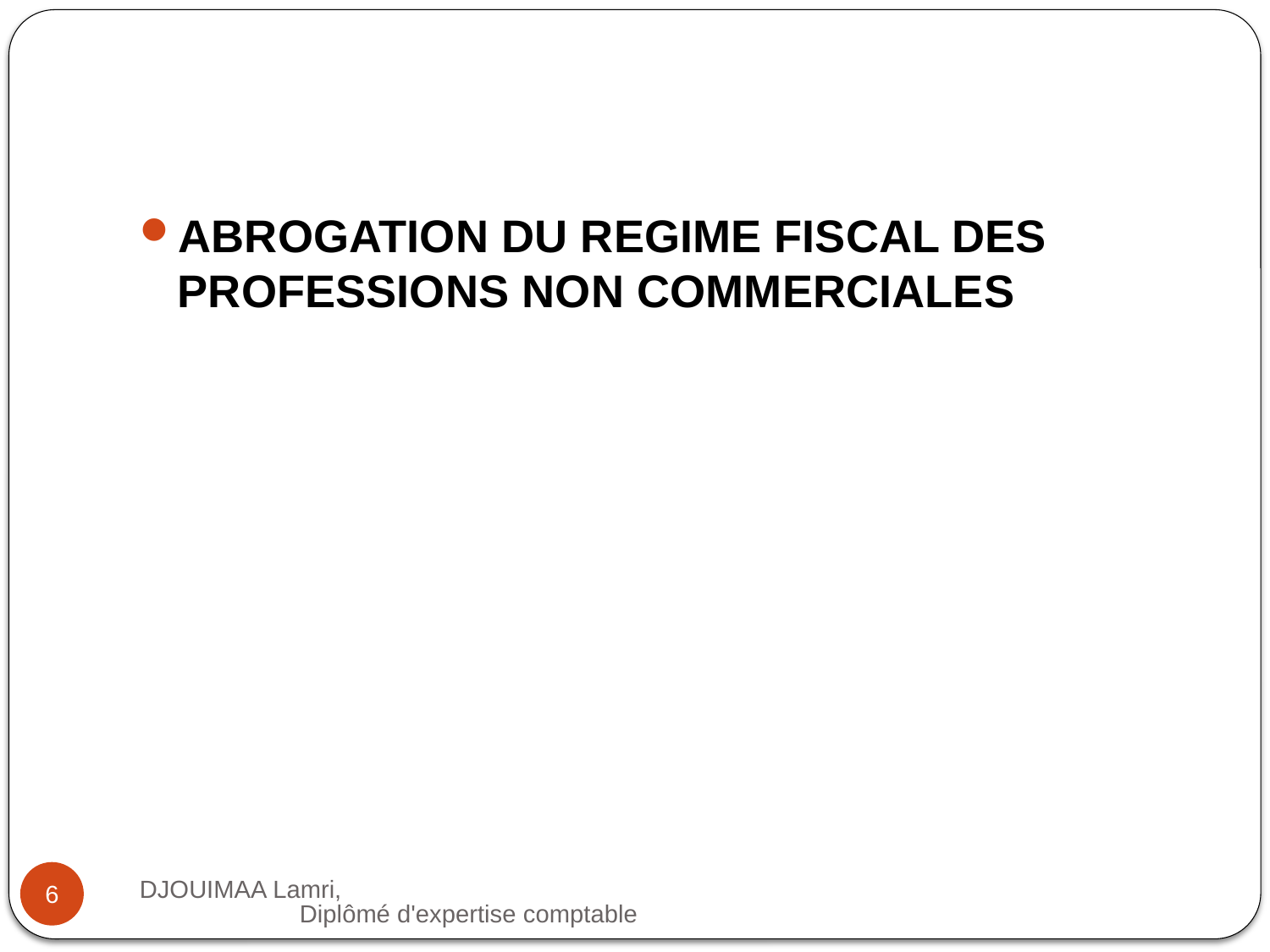

#
ABROGATION DU REGIME FISCAL DES PROFESSIONS NON COMMERCIALES
DJOUIMAA Lamri,                                                                     Diplômé d'expertise comptable
6